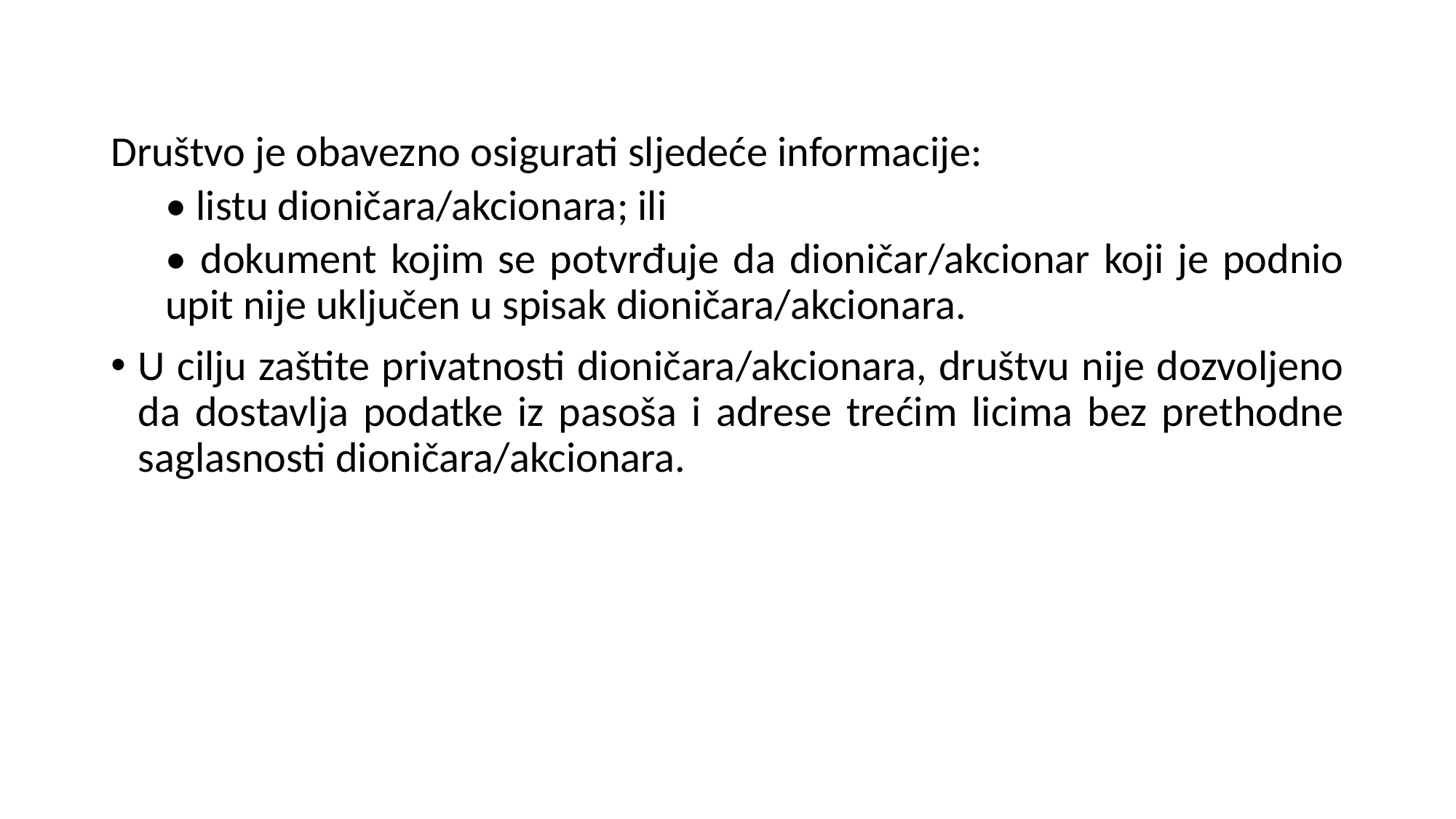

Društvo je obavezno osigurati sljedeće informacije:
• listu dioničara/akcionara; ili
• dokument kojim se potvrđuje da dioničar/akcionar koji je podnio upit nije uključen u spisak dioničara/akcionara.
U cilju zaštite privatnosti dioničara/akcionara, društvu nije dozvoljeno da dostavlja podatke iz pasoša i adrese trećim licima bez prethodne saglasnosti dioničara/akcionara.